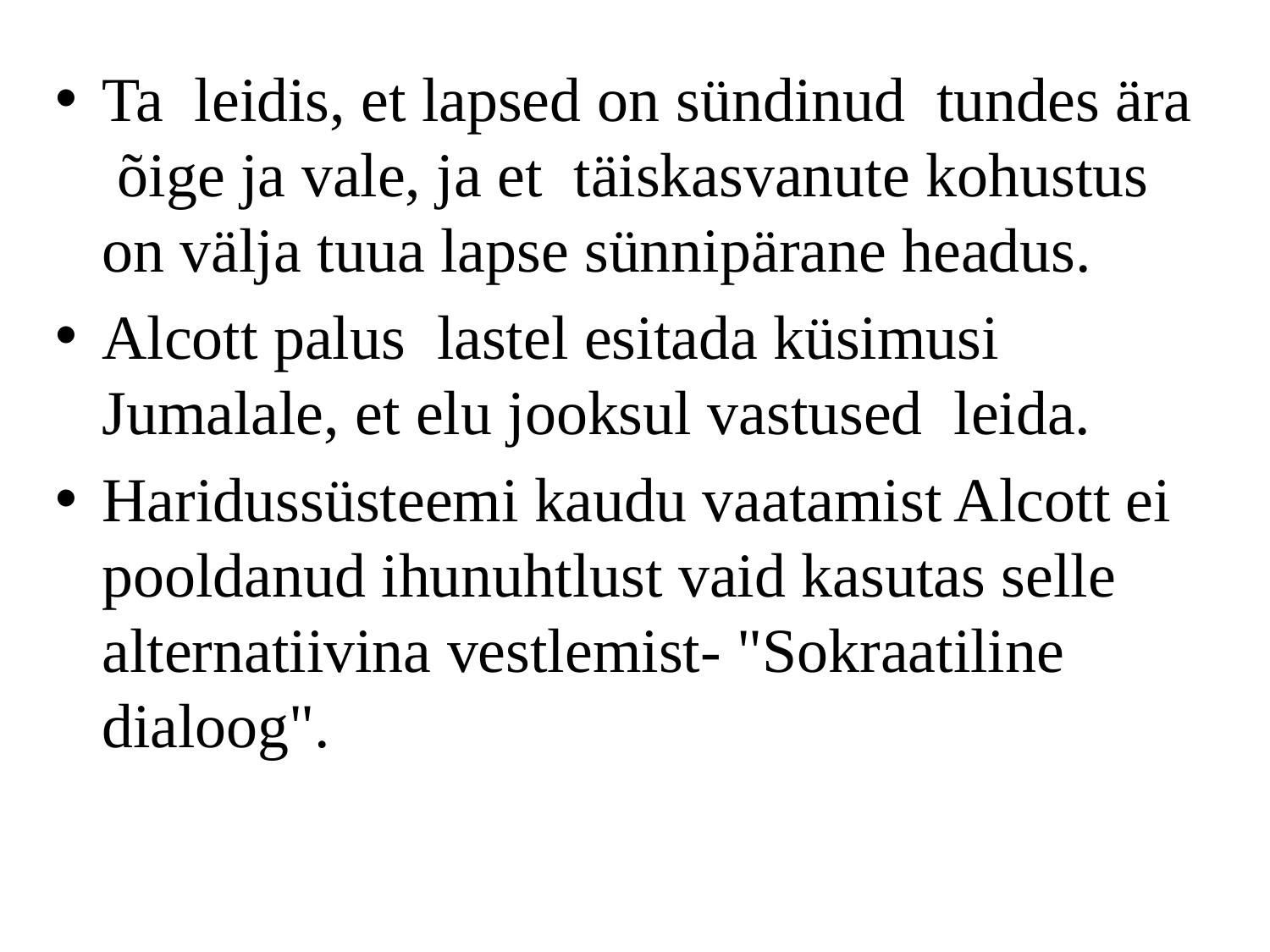

Ta  leidis, et lapsed on sündinud  tundes ära  õige ja vale, ja et  täiskasvanute kohustus on välja tuua lapse sünnipärane headus.
Alcott palus  lastel esitada küsimusi Jumalale, et elu jooksul vastused  leida.
Haridussüsteemi kaudu vaatamist Alcott ei pooldanud ihunuhtlust vaid kasutas selle alternatiivina vestlemist- "Sokraatiline dialoog".